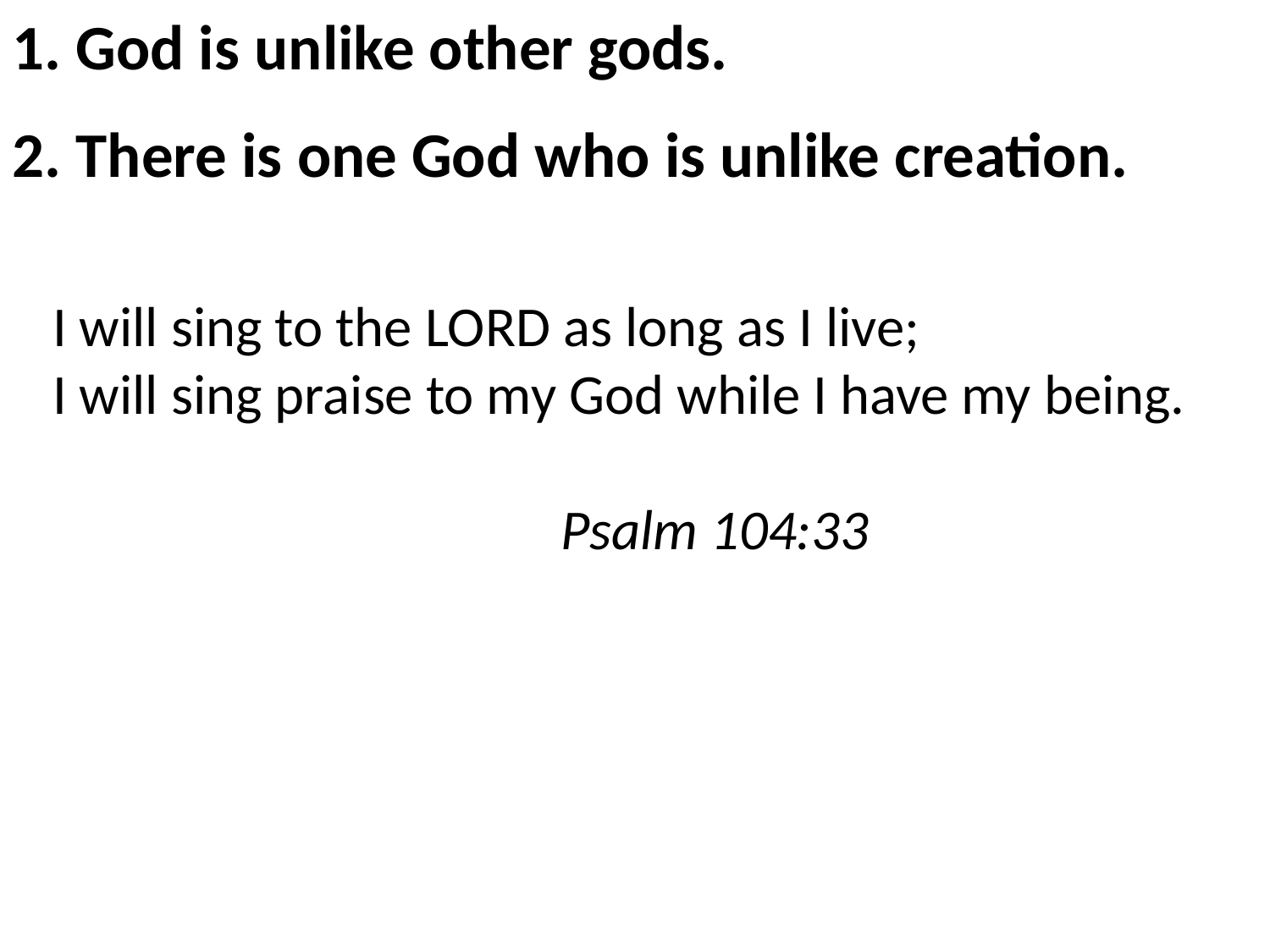

1. God is unlike other gods.
2. There is one God who is unlike creation.
I will sing to the Lord as long as I live;
I will sing praise to my God while I have my being.
													Psalm 104:33